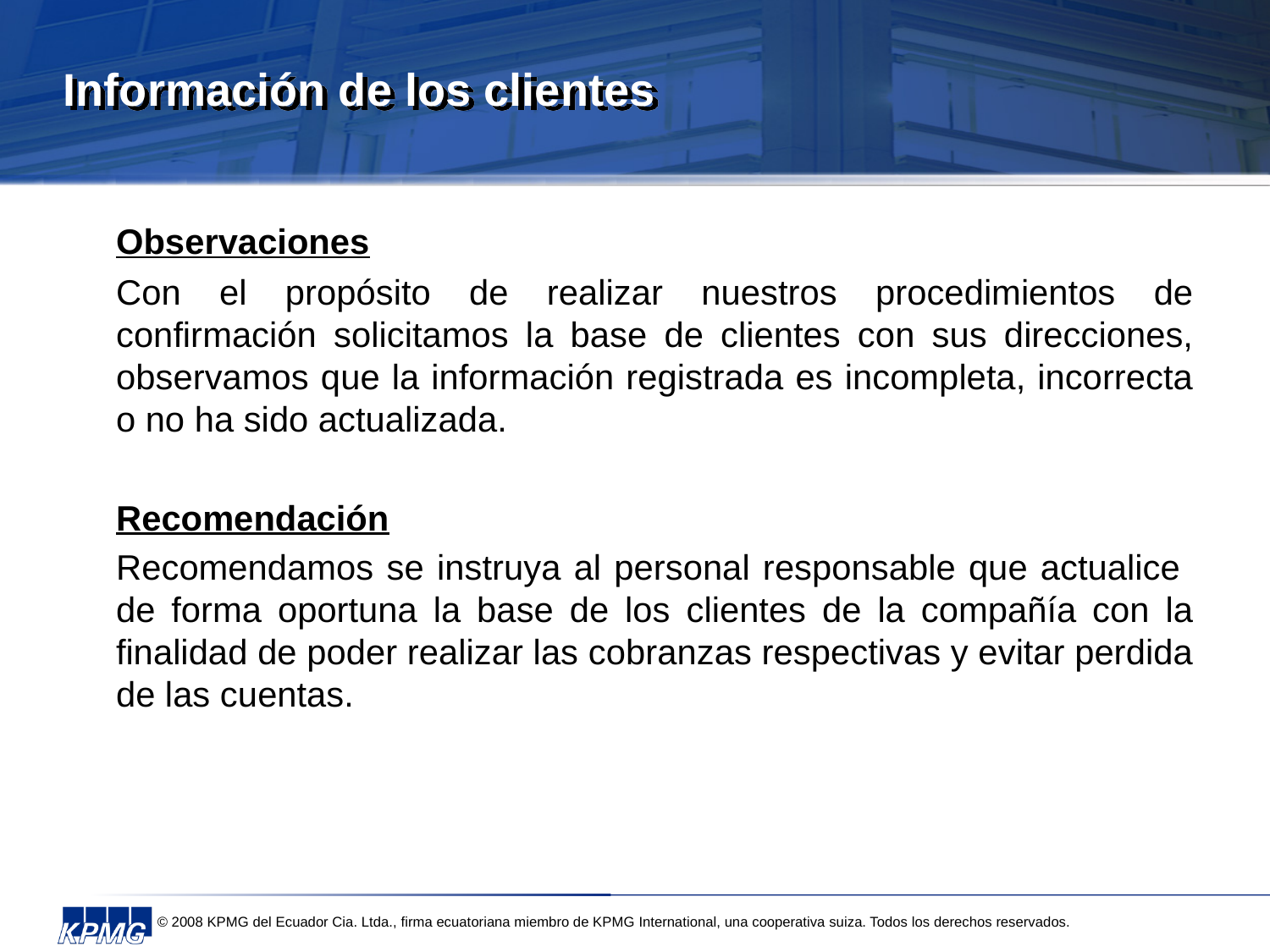

# Información de los clientes
	Observaciones
	Con el propósito de realizar nuestros procedimientos de confirmación solicitamos la base de clientes con sus direcciones, observamos que la información registrada es incompleta, incorrecta o no ha sido actualizada.

	Recomendación
	Recomendamos se instruya al personal responsable que actualice  de forma oportuna la base de los clientes de la compañía con la finalidad de poder realizar las cobranzas respectivas y evitar perdida de las cuentas.